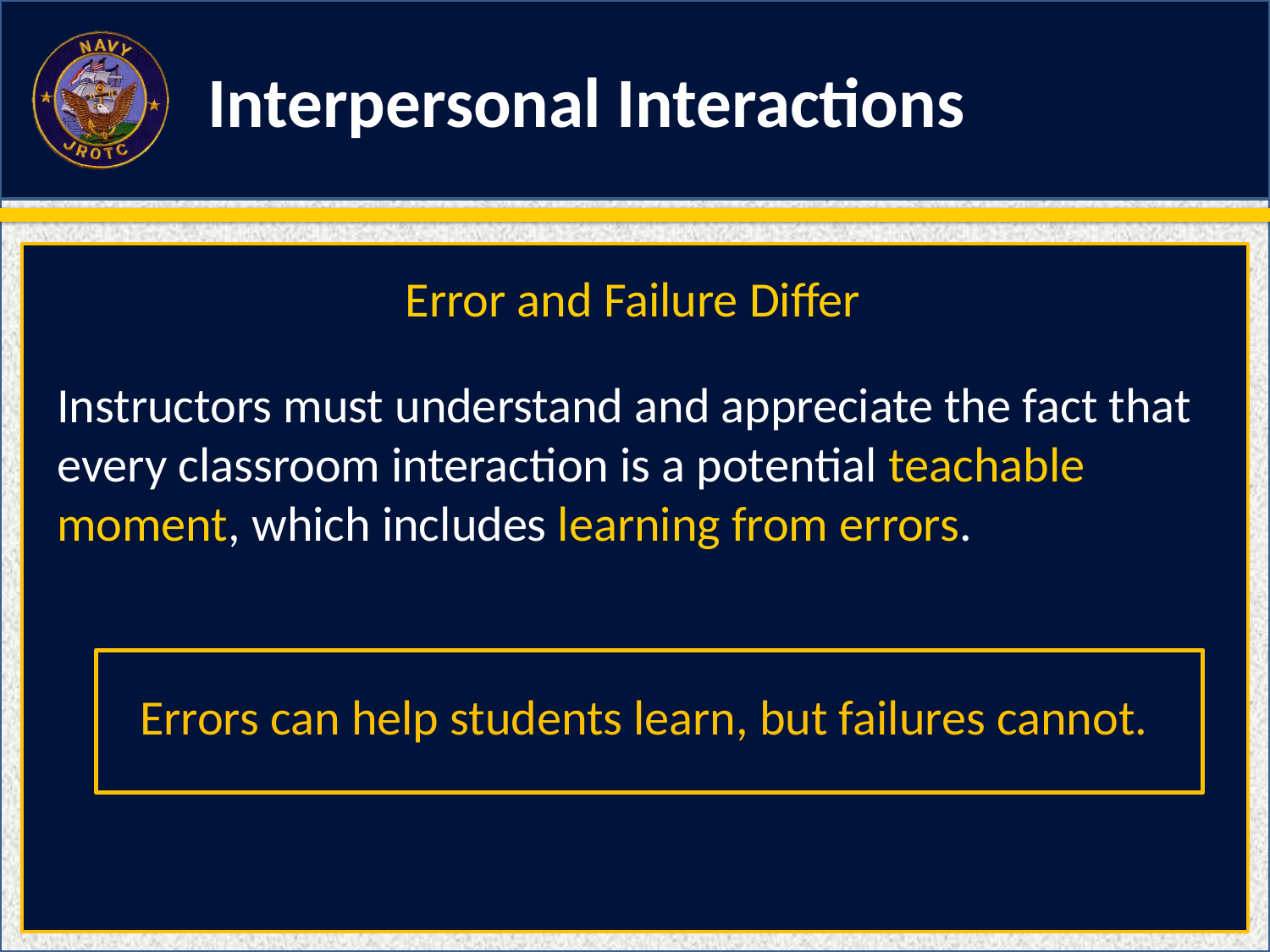

Interpersonal Interactions
Error and Failure Differ
Instructors must understand and appreciate the fact that every classroom interaction is a potential teachable moment, which includes learning from errors.

Errors can help students learn, but failures cannot.